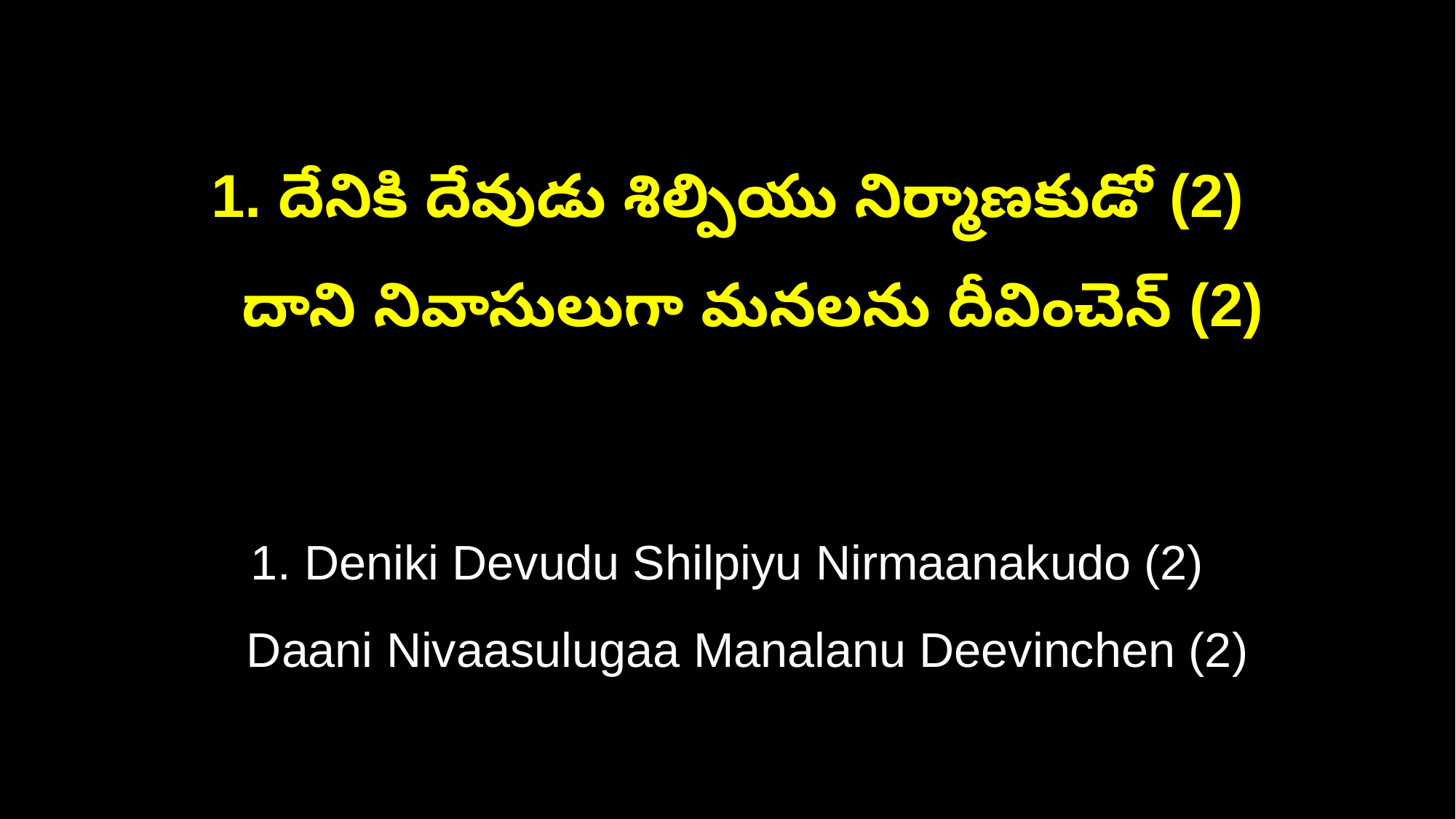

1. దేనికి దేవుడు శిల్పియు నిర్మాణకుడో (2)
   దాని నివాసులుగా మనలను దీవించెన్ (2)
1. Deniki Devudu Shilpiyu Nirmaanakudo (2)
   Daani Nivaasulugaa Manalanu Deevinchen (2)